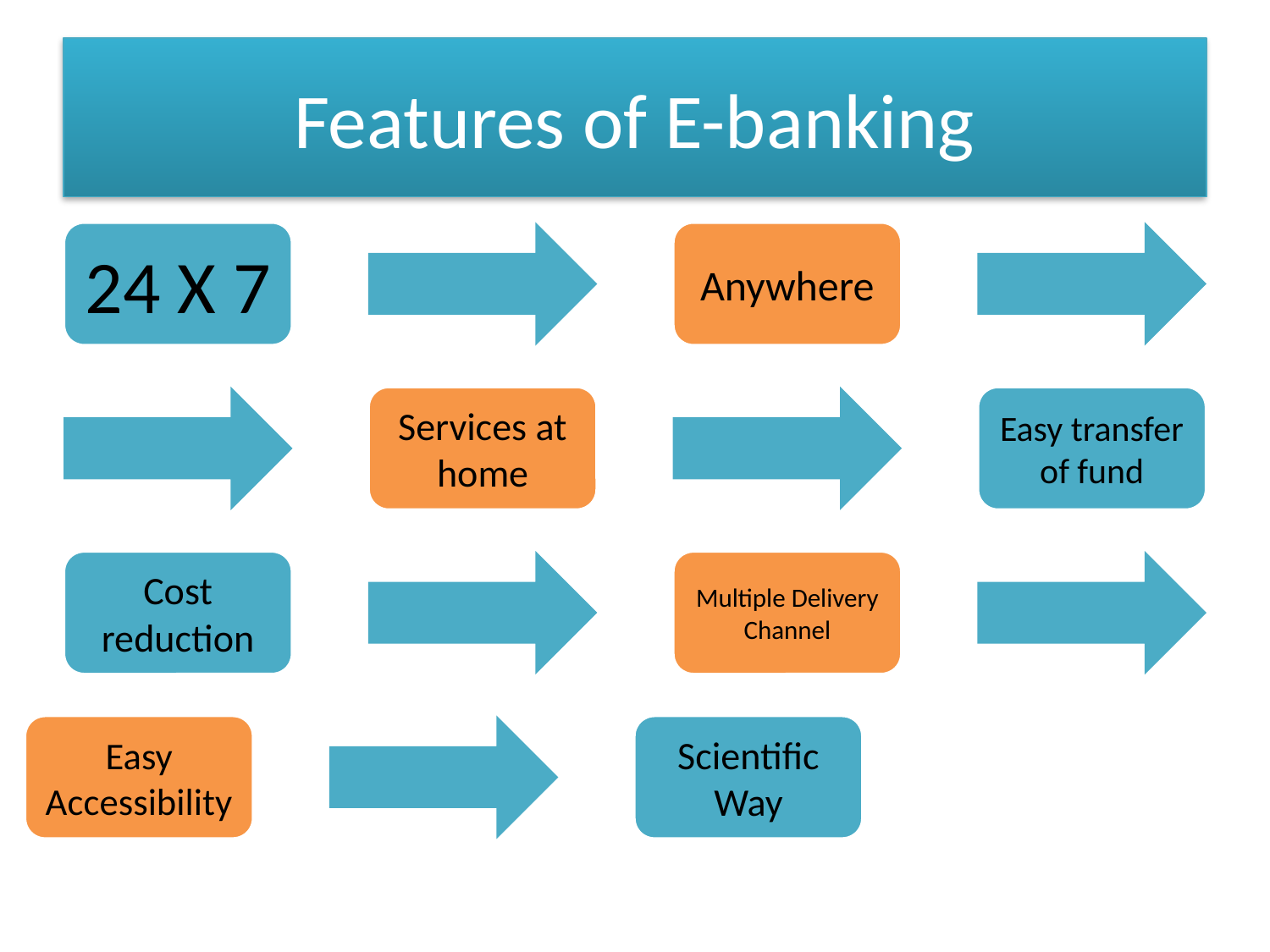

# Features of E-banking
24 X 7
Anywhere
Easy transfer of fund
Services at home
Cost reduction
Multiple Delivery Channel
Scientific Way
Easy Accessibility